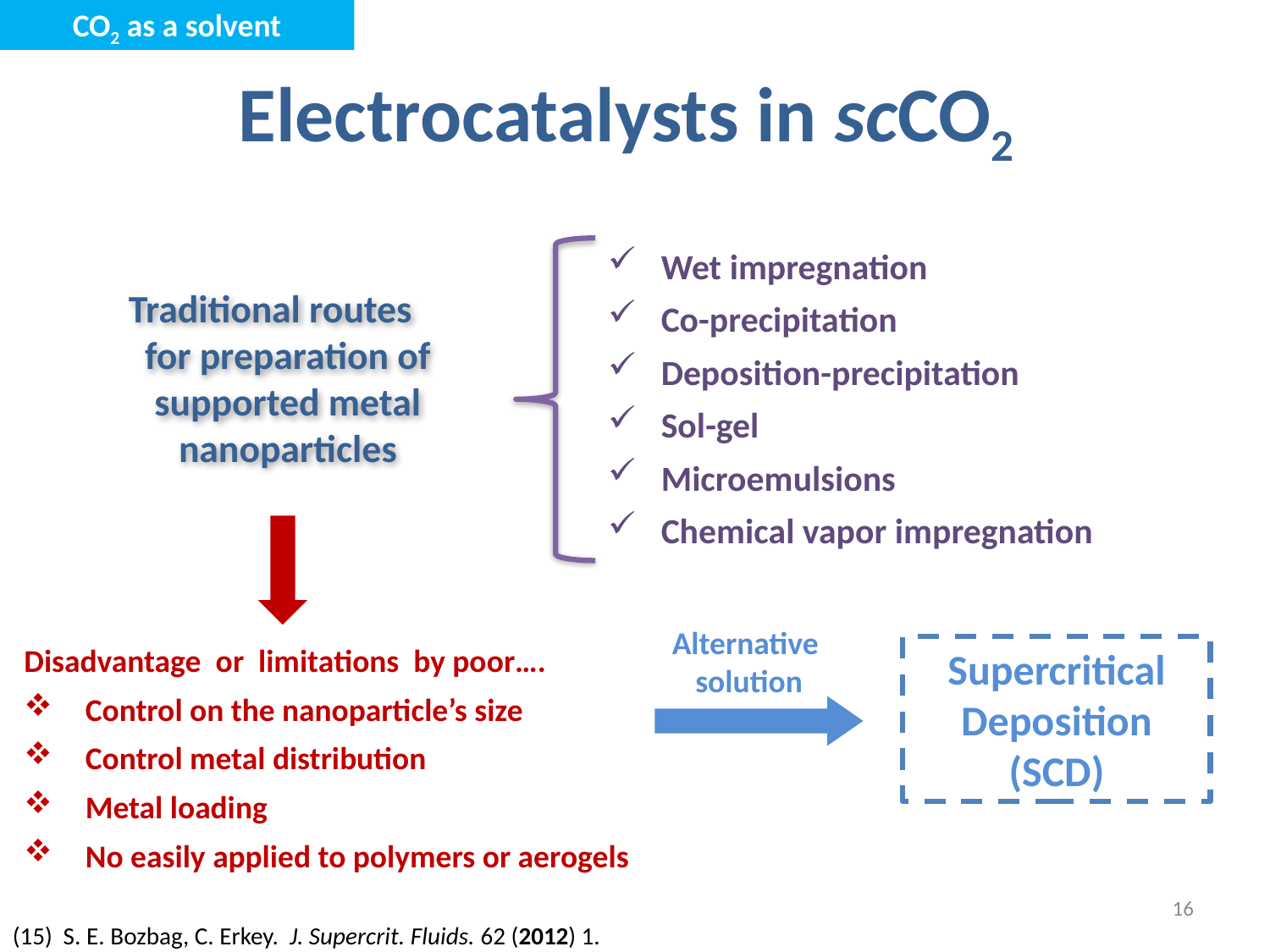

CO2 as a solvent
# Electrocatalysts in scCO2

   Wet impregnation
   Co-precipitation
   Deposition-precipitation
   Sol-gel
   Microemulsions
   Chemical vapor impregnation
Traditional routes     for preparation of supported metal nanoparticles

Alternative
solution

Disadvantage  or  limitations  by poor….
   Control on the nanoparticle’s size
   Control metal distribution
   Metal loading
   No easily applied to polymers or aerogels
Supercritical Deposition (SCD)
16
(15)  S. E. Bozbag, C. Erkey.  J. Supercrit. Fluids. 62 (2012) 1.